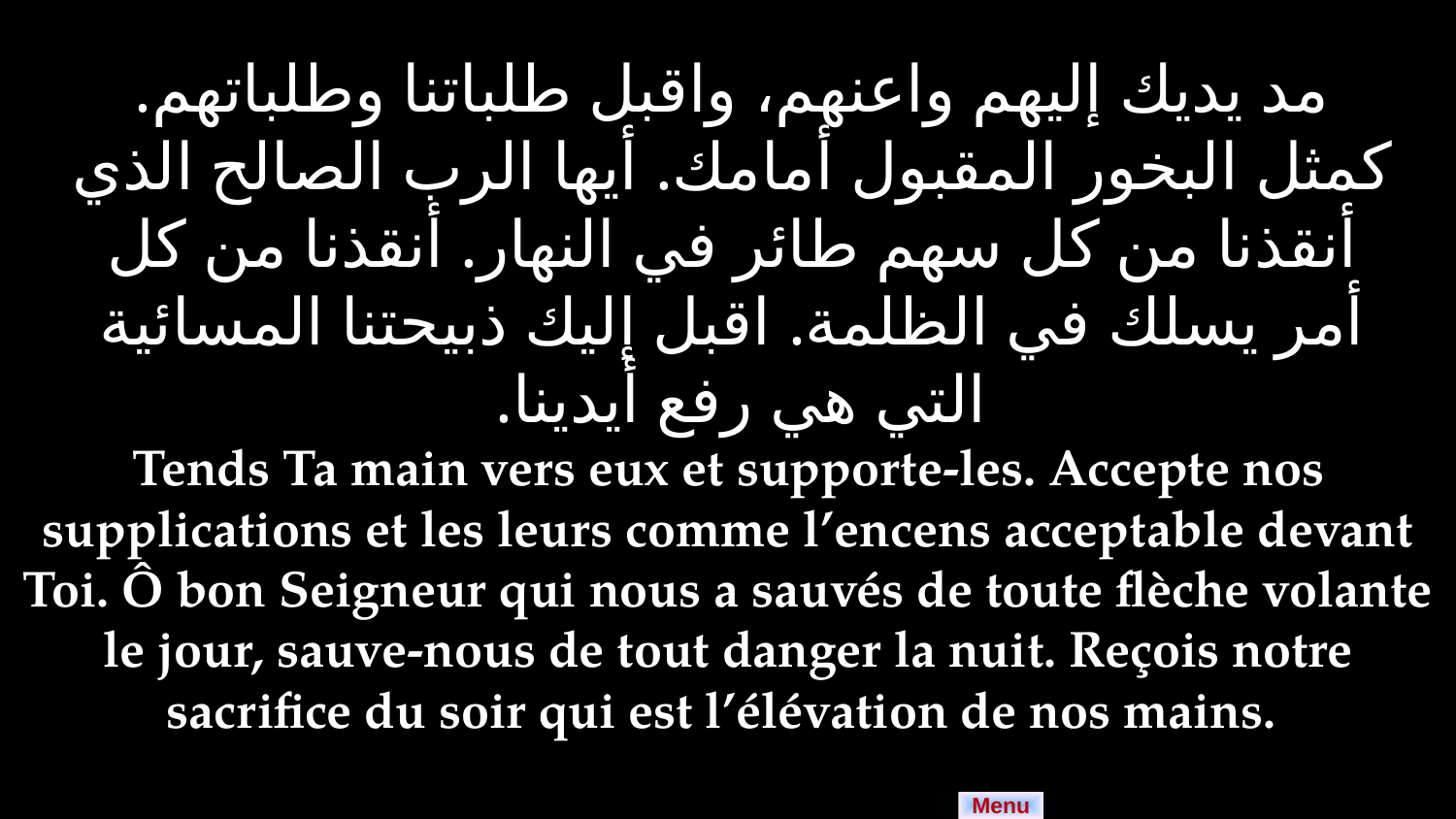

مد يديك إليهم واعنهم، واقبل طلباتنا وطلباتهم. كمثل البخور المقبول أمامك. أيها الرب الصالح الذي أنقذنا من كل سهم طائر في النهار. أنقذنا من كل أمر يسلك في الظلمة. اقبل إليك ذبيحتنا المسائية التي هي رفع أيدينا.
Tends Ta main vers eux et supporte-les. Accepte nos supplications et les leurs comme l’encens acceptable devant Toi. Ô bon Seigneur qui nous a sauvés de toute flèche volante le jour, sauve-nous de tout danger la nuit. Reçois notre sacrifice du soir qui est l’élévation de nos mains.